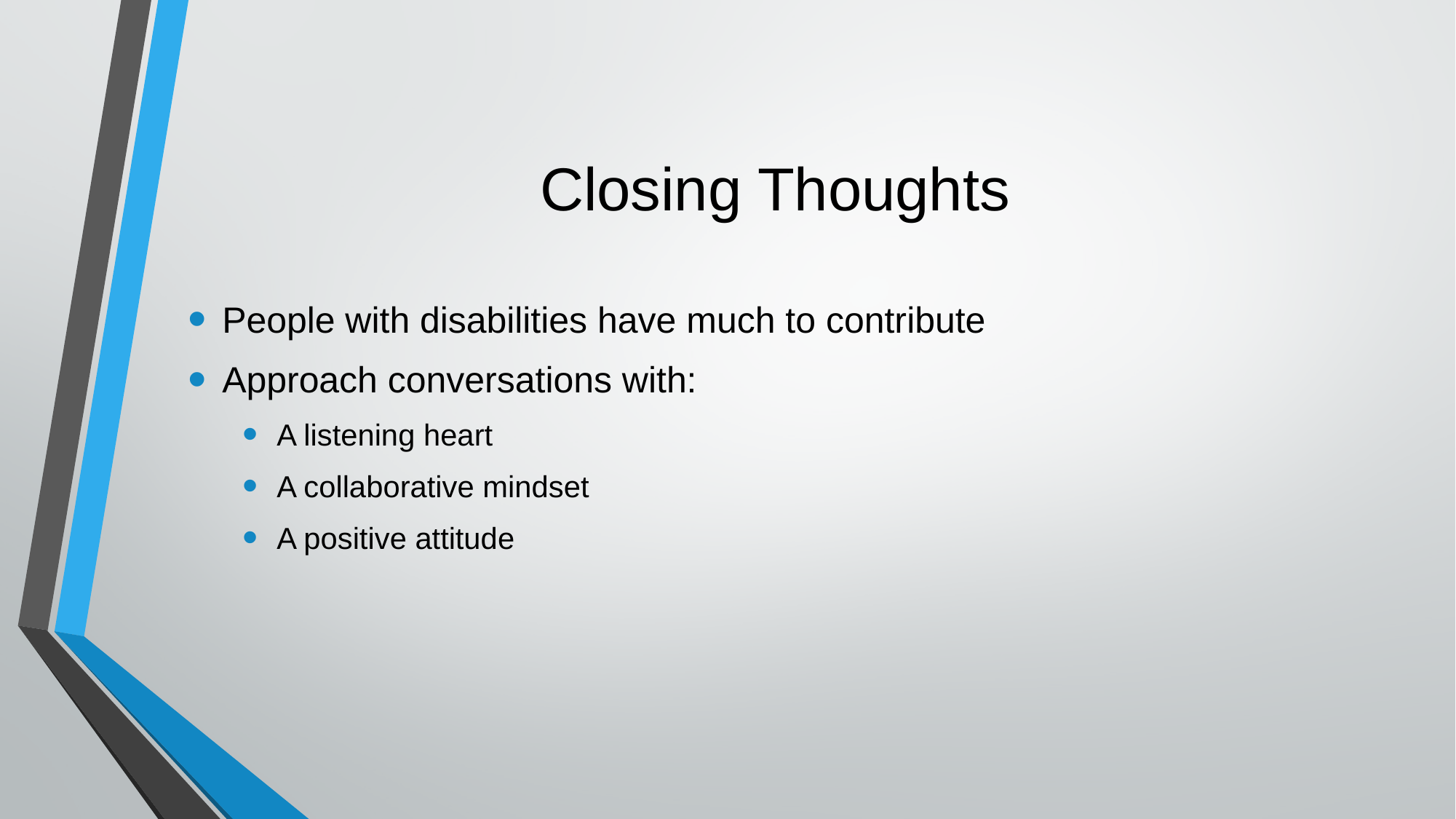

# Closing Thoughts
People with disabilities have much to contribute
Approach conversations with:
A listening heart
A collaborative mindset
A positive attitude